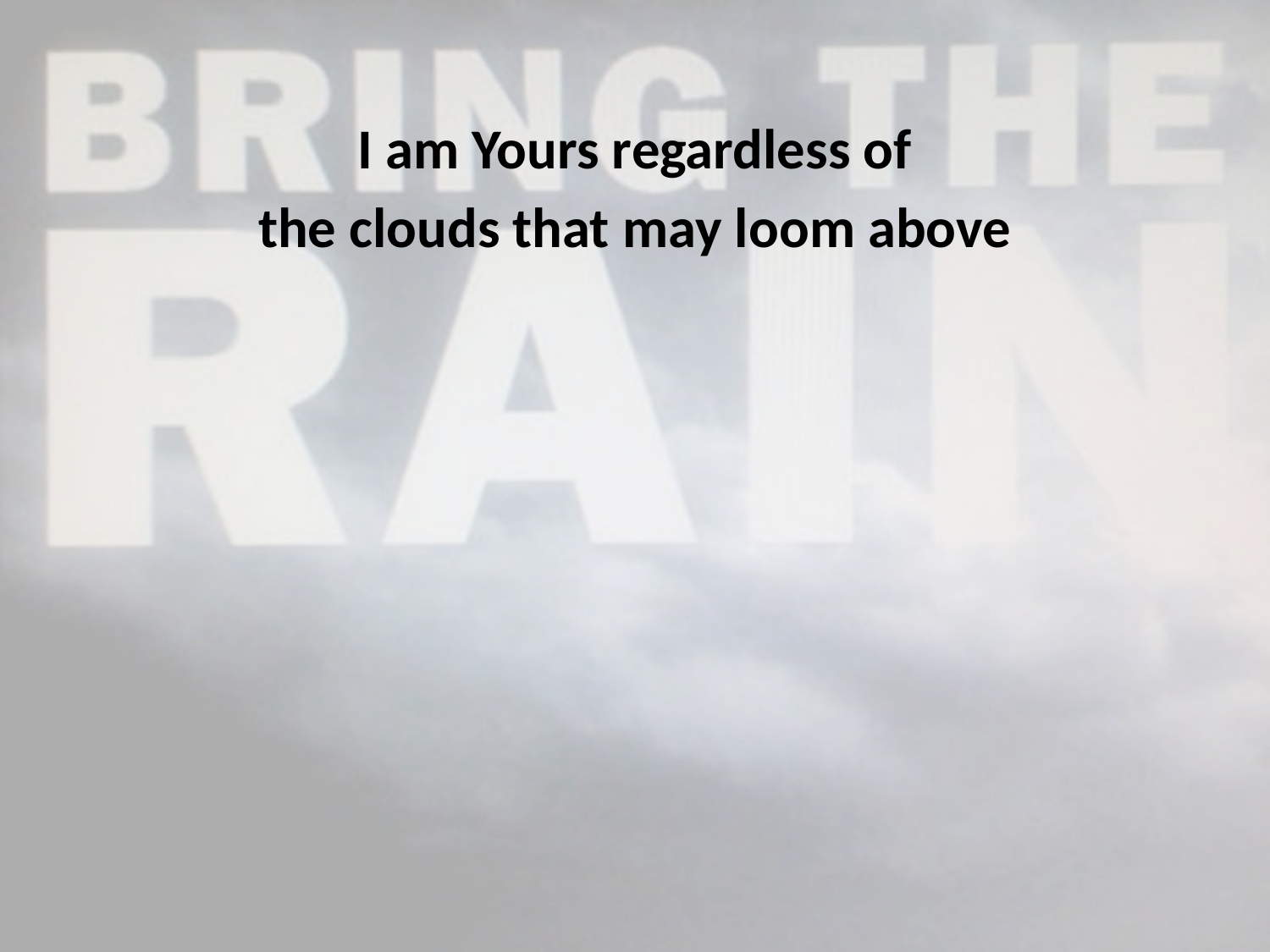

I am Yours regardless of
the clouds that may loom above